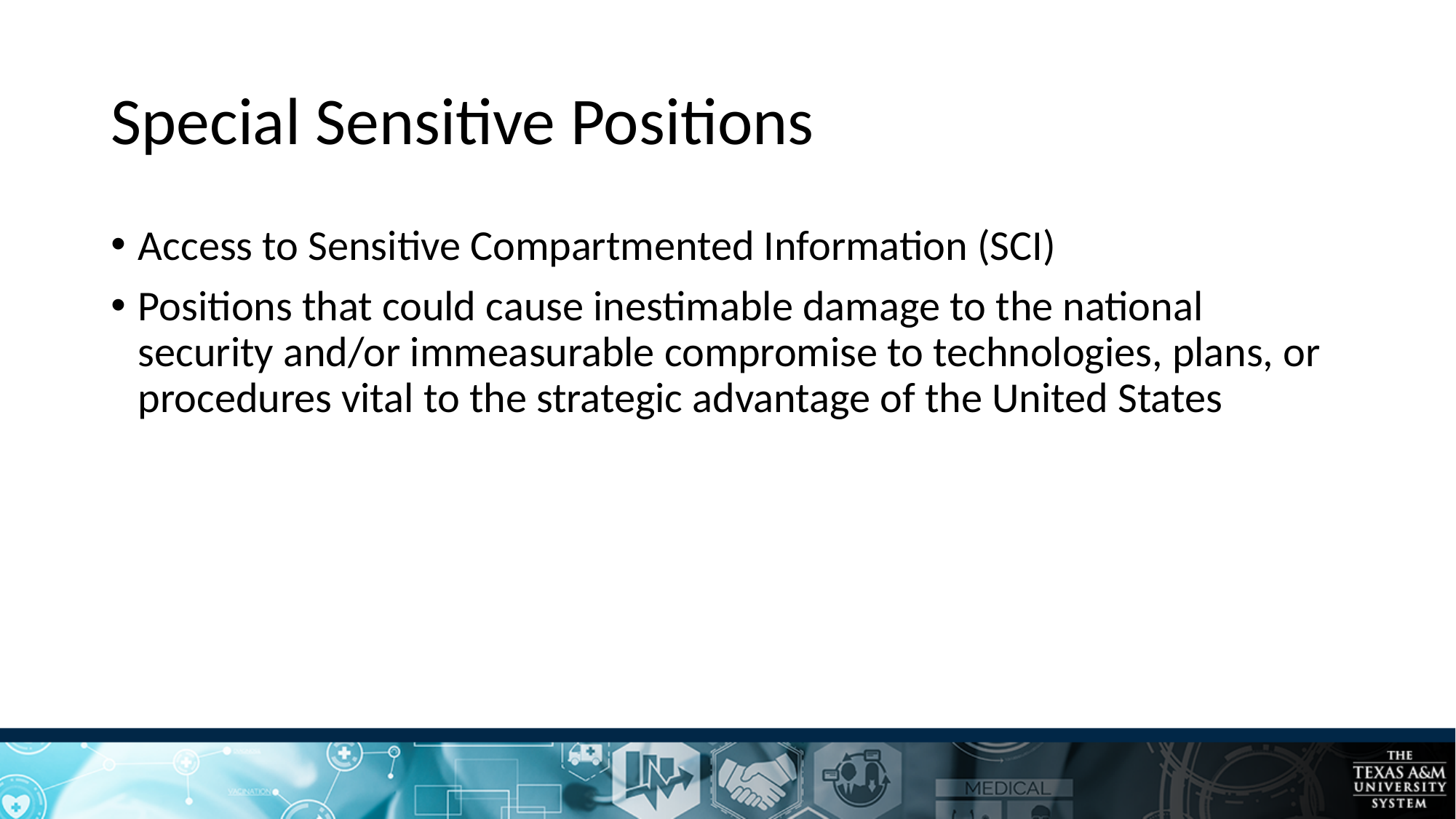

# Special Sensitive Positions
Access to Sensitive Compartmented Information (SCI)
Positions that could cause inestimable damage to the national security and/or immeasurable compromise to technologies, plans, or procedures vital to the strategic advantage of the United States